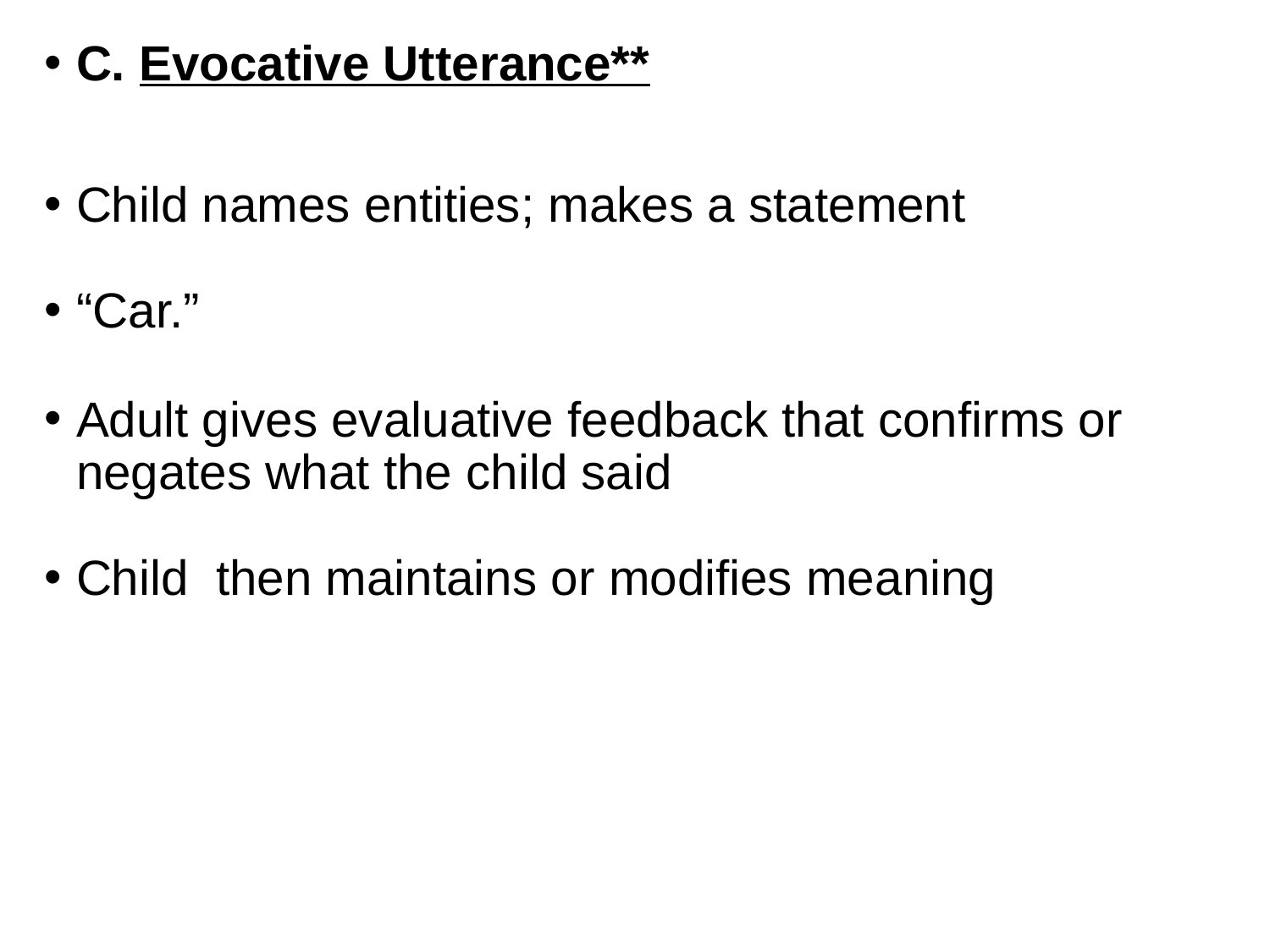

C. Evocative Utterance**

Child names entities; makes a statement

“Car.”

Adult gives evaluative feedback that confirms or negates what the child said

Child  then maintains or modifies meaning